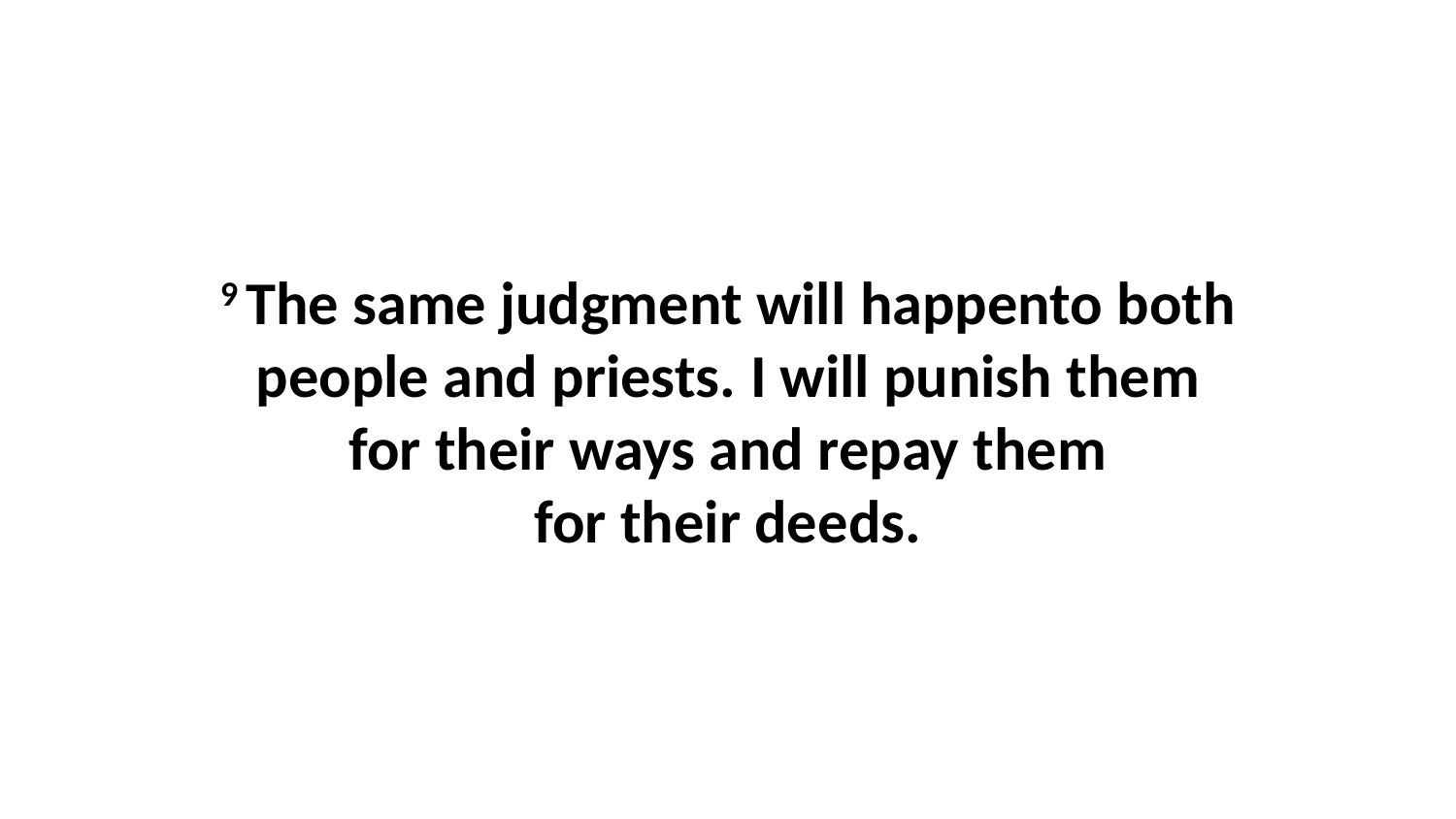

9 The same judgment will happento both people and priests. I will punish them for their ways and repay them for their deeds.